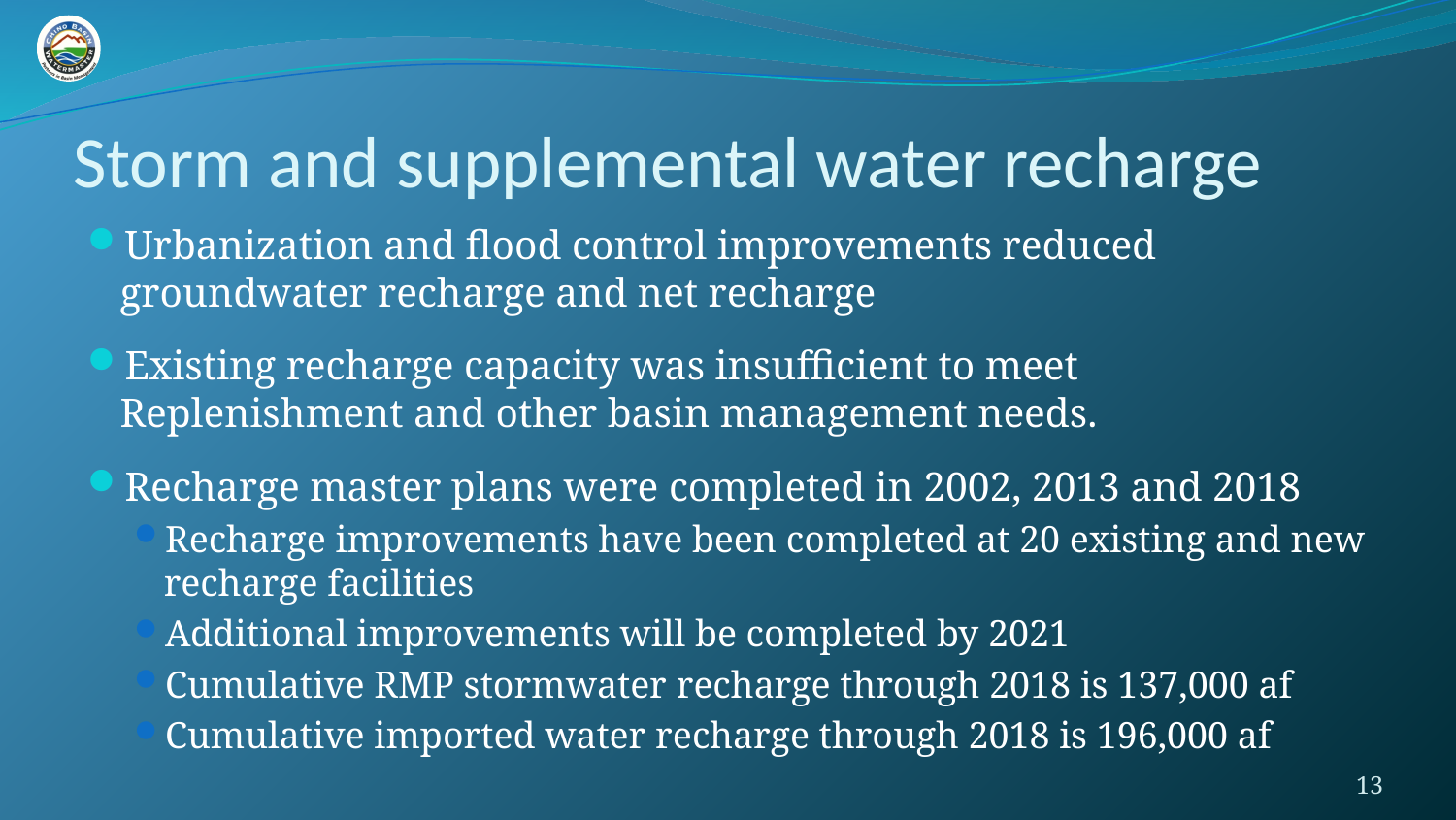

# Storm and supplemental water recharge
Urbanization and flood control improvements reduced groundwater recharge and net recharge
Existing recharge capacity was insufficient to meet Replenishment and other basin management needs.
Recharge master plans were completed in 2002, 2013 and 2018
Recharge improvements have been completed at 20 existing and new recharge facilities
Additional improvements will be completed by 2021
Cumulative RMP stormwater recharge through 2018 is 137,000 af
Cumulative imported water recharge through 2018 is 196,000 af

13